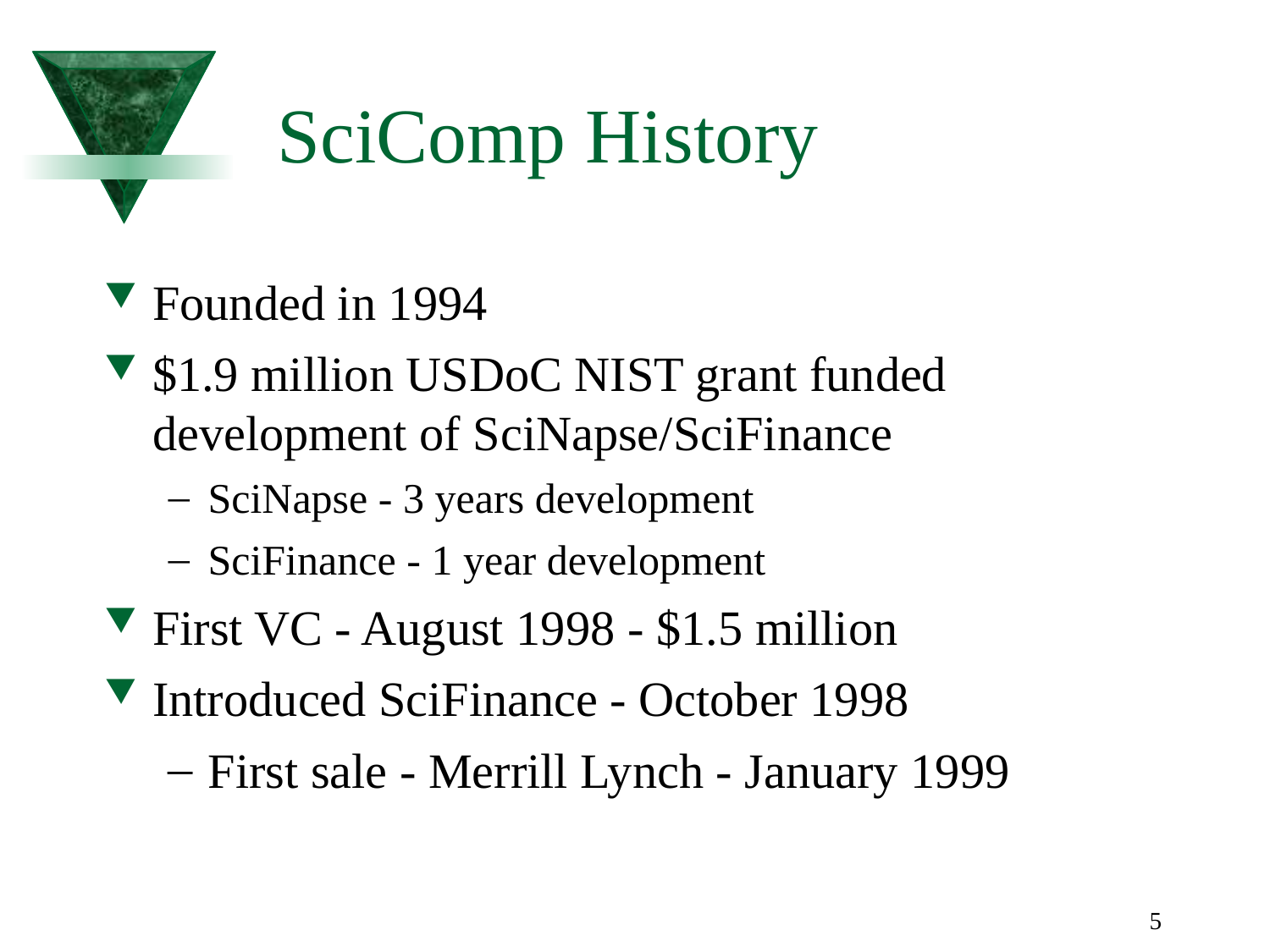

5
# SciComp History
Founded in 1994
$1.9 million USDoC NIST grant funded development of SciNapse/SciFinance
SciNapse - 3 years development
SciFinance - 1 year development
First VC - August 1998 - $1.5 million
Introduced SciFinance - October 1998
First sale - Merrill Lynch - January 1999